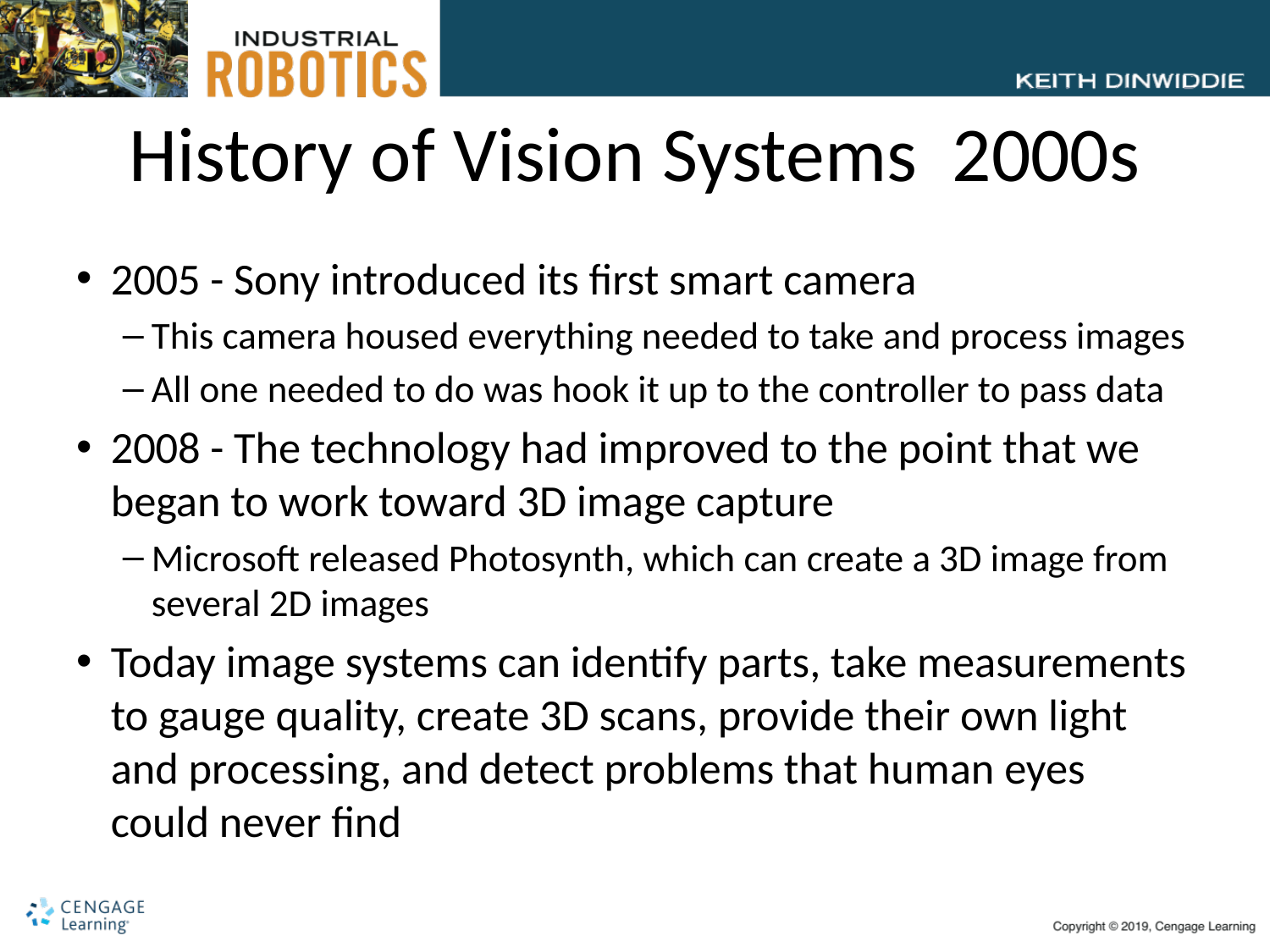

# History of Vision Systems  2000s
2005 - Sony introduced its first smart camera
This camera housed everything needed to take and process images
All one needed to do was hook it up to the controller to pass data
2008 - The technology had improved to the point that we began to work toward 3D image capture
Microsoft released Photosynth, which can create a 3D image from several 2D images
Today image systems can identify parts, take measurements to gauge quality, create 3D scans, provide their own light and processing, and detect problems that human eyes could never find